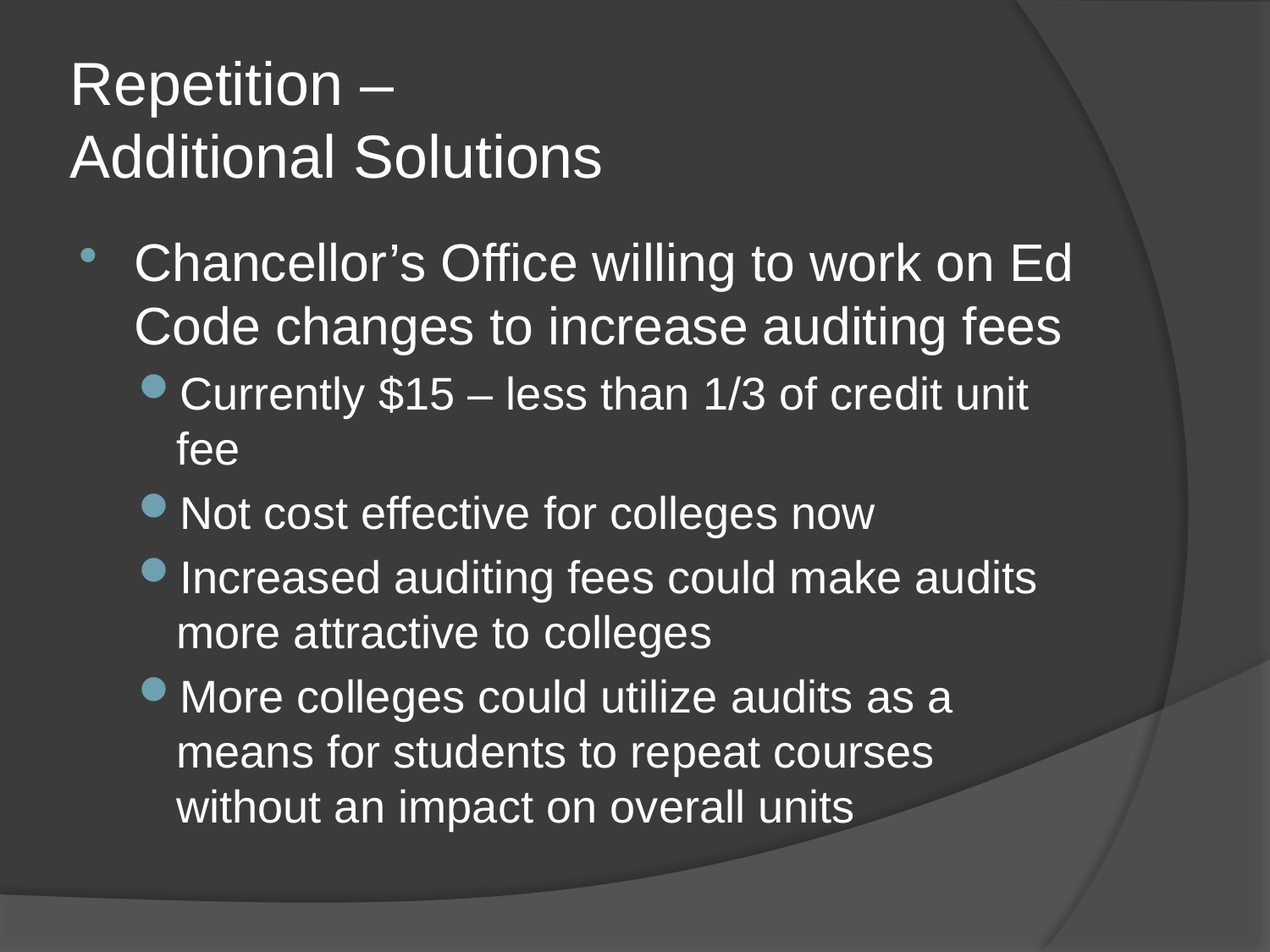

# Repetition – Additional Solutions
Chancellor’s Office willing to work on Ed Code changes to increase auditing fees
Currently $15 – less than 1/3 of credit unit fee
Not cost effective for colleges now
Increased auditing fees could make audits more attractive to colleges
More colleges could utilize audits as a means for students to repeat courses without an impact on overall units